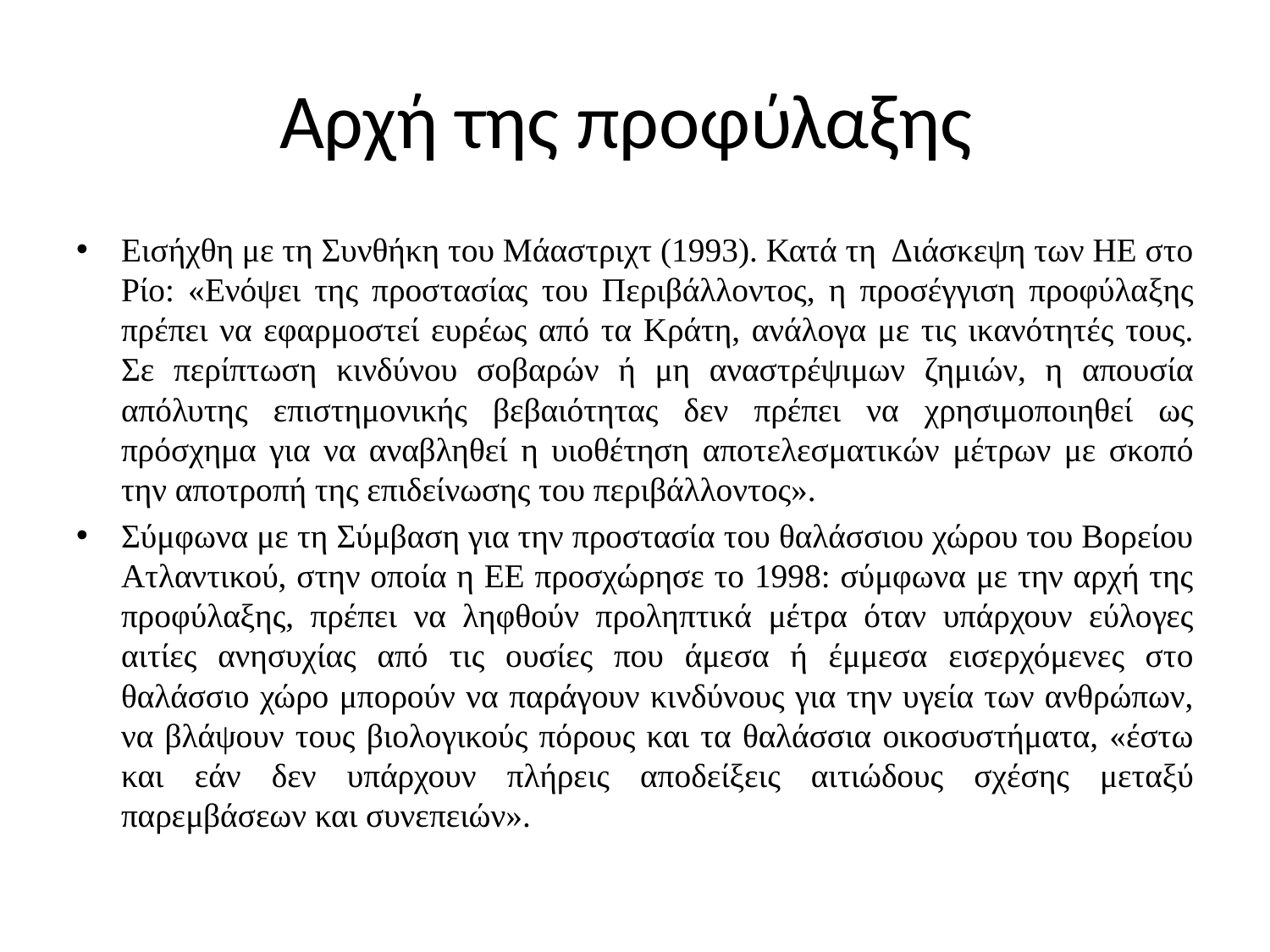

# Αρχή της προφύλαξης
Εισήχθη με τη Συνθήκη του Μάαστριχτ (1993). Κατά τη  Διάσκεψη των ΗΕ στο Ρίο: «Ενόψει της προστασίας του Περιβάλλοντος, η προσέγγιση προφύλαξης πρέπει να εφαρμοστεί ευρέως από τα Κράτη, ανάλογα με τις ικανότητές τους. Σε περίπτωση κινδύνου σοβαρών ή μη αναστρέψιμων ζημιών, η απουσία απόλυτης επιστημονικής βεβαιότητας δεν πρέπει να χρησιμοποιηθεί ως πρόσχημα για να αναβληθεί η υιοθέτηση αποτελεσματικών μέτρων με σκοπό την αποτροπή της επιδείνωσης του περιβάλλοντος».
Σύμφωνα με τη Σύμβαση για την προστασία του θαλάσσιου χώρου του Βορείου Ατλαντικού, στην οποία η ΕΕ προσχώρησε το 1998: σύμφωνα με την αρχή της προφύλαξης, πρέπει να ληφθούν προληπτικά μέτρα όταν υπάρχουν εύλογες αιτίες ανησυχίας από τις ουσίες που άμεσα ή έμμεσα εισερχόμενες στο θαλάσσιο χώρο μπορούν να παράγουν κινδύνους για την υγεία των ανθρώπων, να βλάψουν τους βιολογικούς πόρους και τα θαλάσσια οικοσυστήματα, «έστω και εάν δεν υπάρχουν πλήρεις αποδείξεις αιτιώδους σχέσης μεταξύ παρεμβάσεων και συνεπειών».